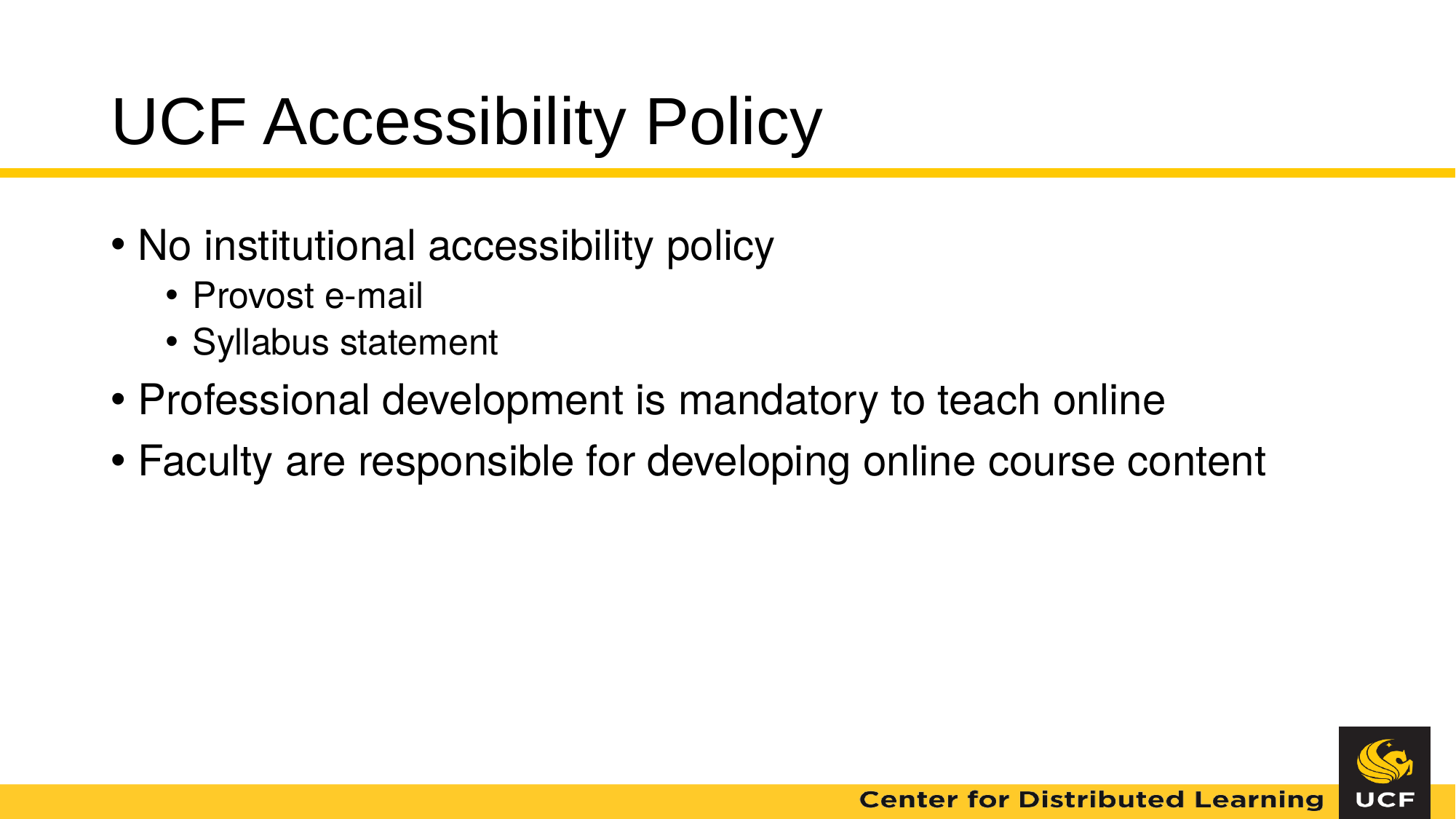

# UCF Accessibility Policy
No institutional accessibility policy
Provost e-mail
Syllabus statement
Professional development is mandatory to teach online
Faculty are responsible for developing online course content